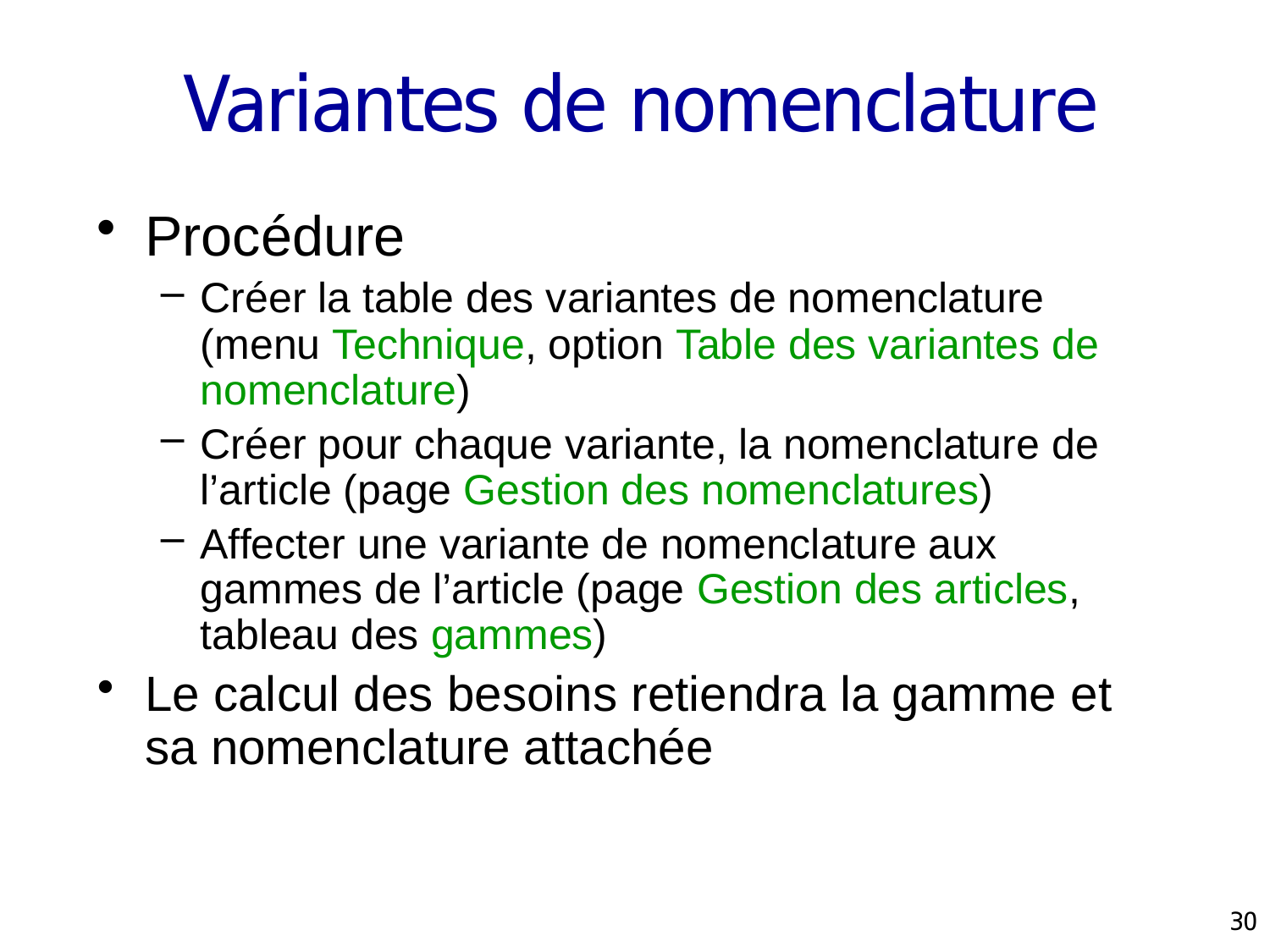

# Variantes de nomenclature
Procédure
Créer la table des variantes de nomenclature
(menu Technique, option Table des variantes de nomenclature)
Créer pour chaque variante, la nomenclature de l’article (page Gestion des nomenclatures)
Affecter une variante de nomenclature aux gammes de l’article (page Gestion des articles, tableau des gammes)
Le calcul des besoins retiendra la gamme et sa nomenclature attachée

30